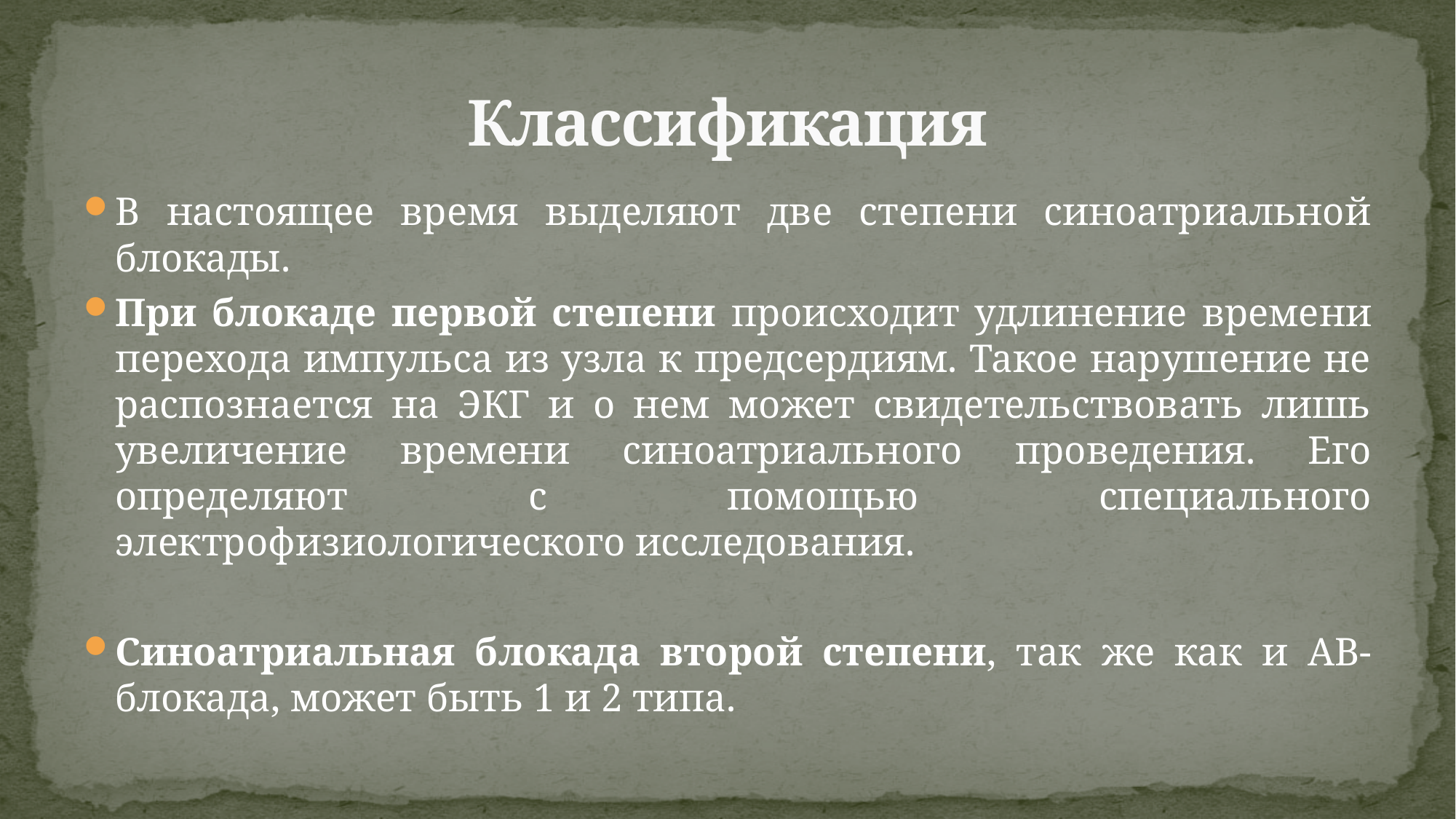

# Классификация
В настоящее время выделяют две степени синоатриальной блокады.
При блокаде первой степени происходит удлинение времени перехода импульса из узла к предсердиям. Такое нарушение не распознается на ЭКГ и о нем может свидетельствовать лишь увеличение времени синоатриального проведения. Его определяют с помощью специального электрофизиологического исследования.

Синоатриальная блокада второй степени, так же как и АВ-блокада, может быть 1 и 2 типа.